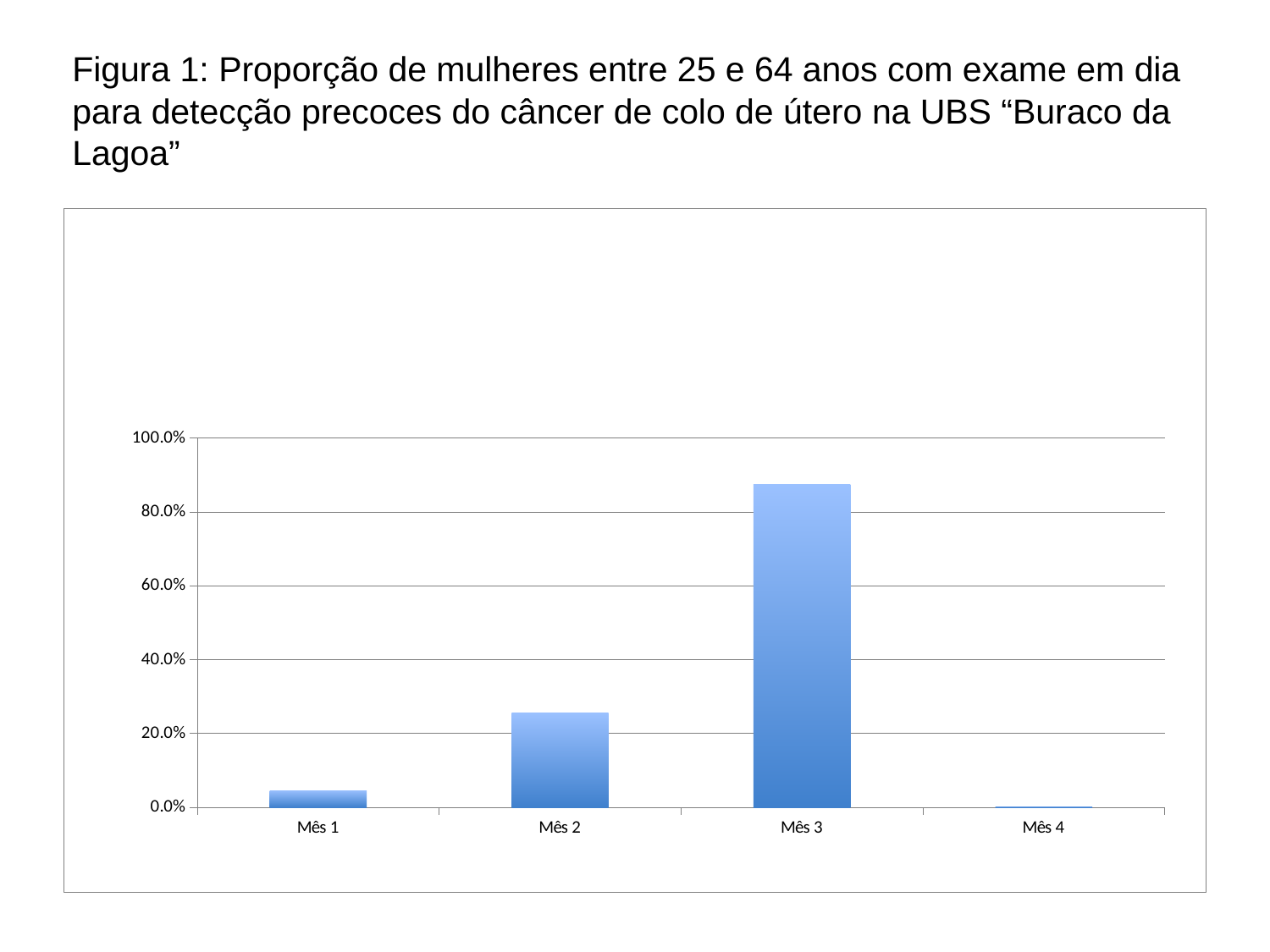

# Figura 1: Proporção de mulheres entre 25 e 64 anos com exame em dia para detecção precoces do câncer de colo de útero na UBS “Buraco da Lagoa”

### Chart

| Category | Proporção de mulheres entre 25 e 64 anos com exame em dia para detecção precoce do câncer de colo de útero |
|---|---|
| Mês 1 | 0.0440251572327044 |
| Mês 2 | 0.25471698113207997 |
| Mês 3 | 0.8742138364779949 |
| Mês 4 | 0.0 |